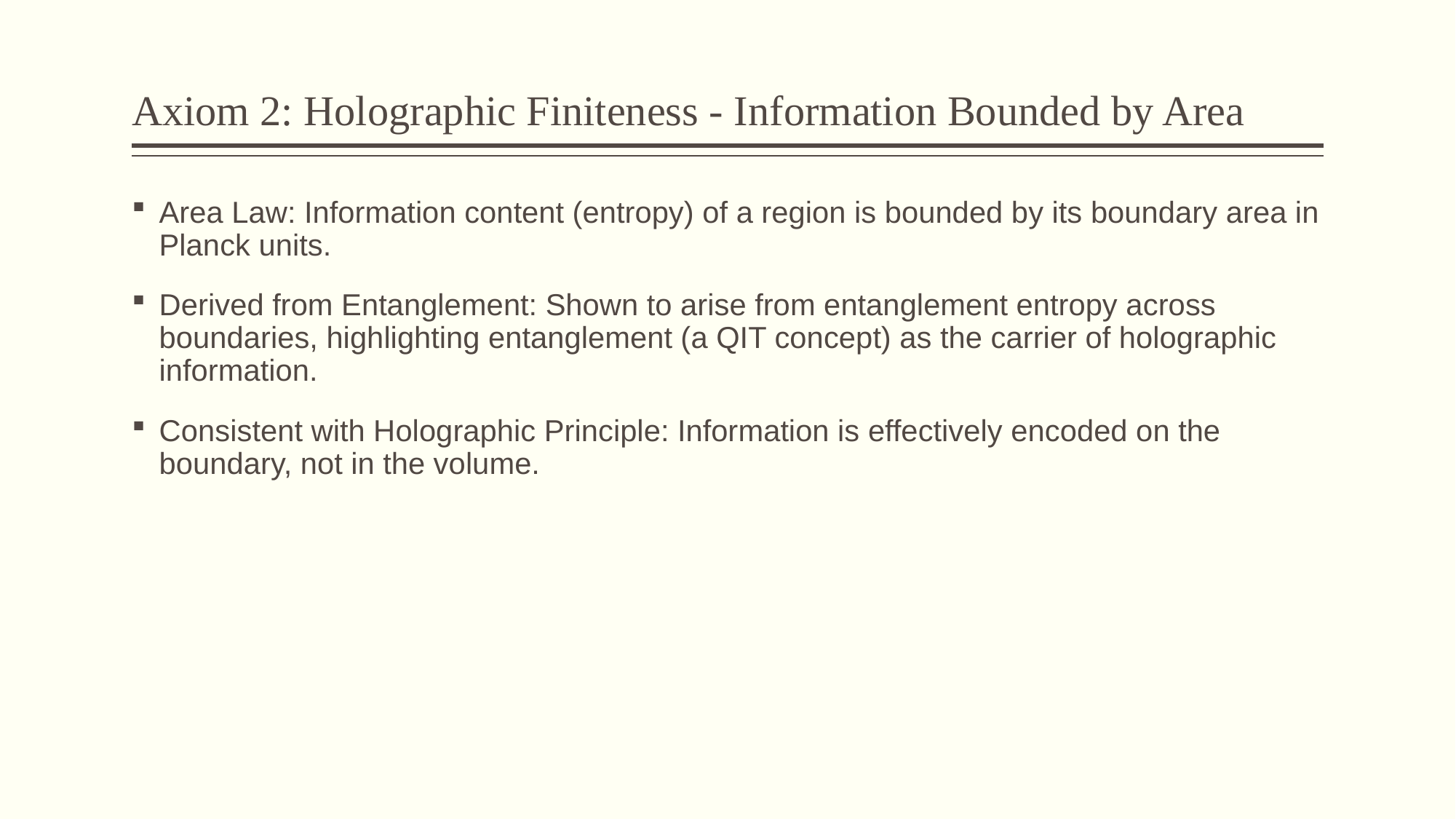

# Axiom 2: Holographic Finiteness - Information Bounded by Area
Area Law: Information content (entropy) of a region is bounded by its boundary area in Planck units.
Derived from Entanglement: Shown to arise from entanglement entropy across boundaries, highlighting entanglement (a QIT concept) as the carrier of holographic information.
Consistent with Holographic Principle: Information is effectively encoded on the boundary, not in the volume.